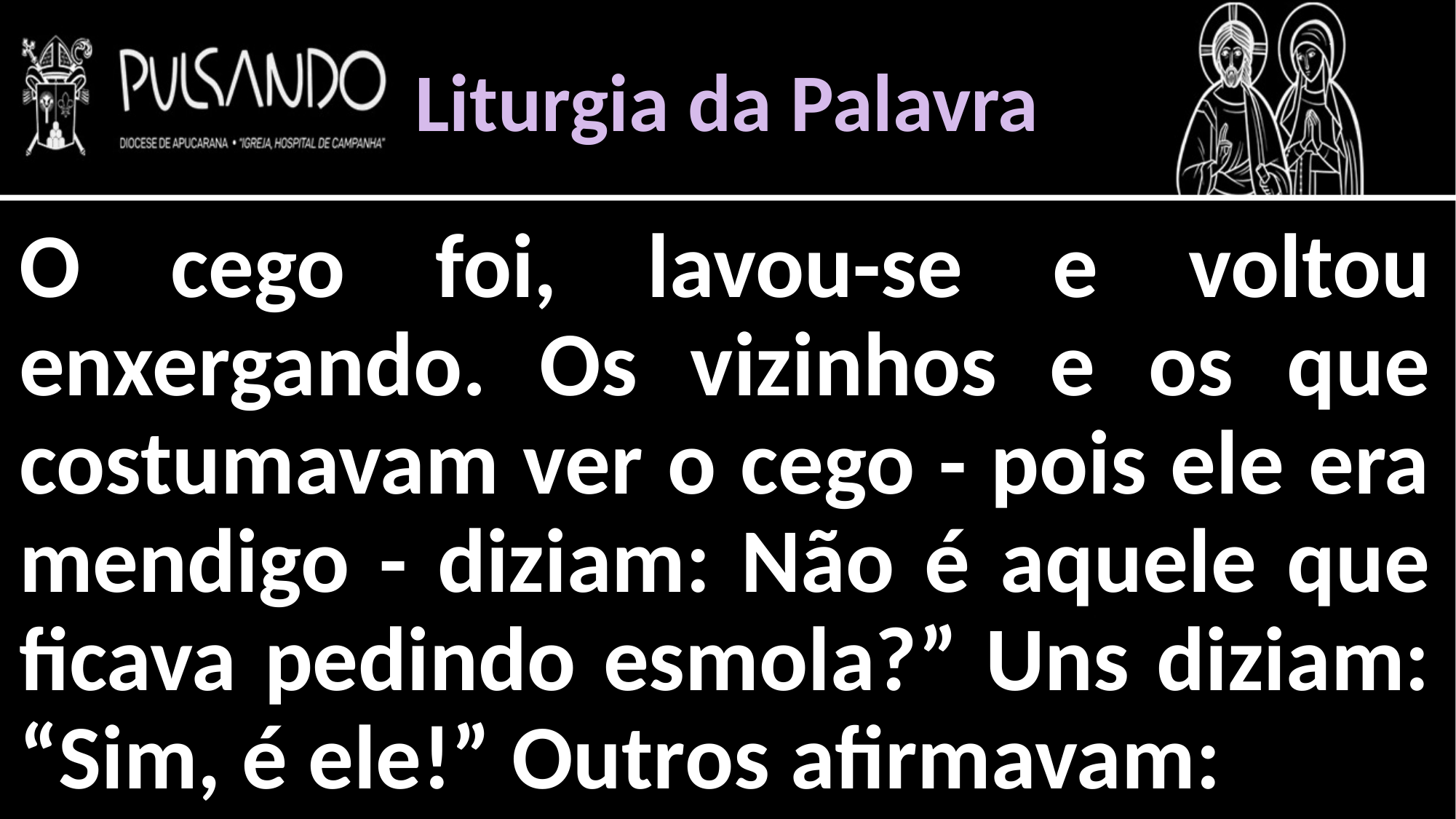

Liturgia da Palavra
O cego foi, lavou-se e voltou enxergando. Os vizinhos e os que costumavam ver o cego - pois ele era mendigo - diziam: Não é aquele que ficava pedindo esmola?” Uns diziam: “Sim, é ele!” Outros afirmavam: